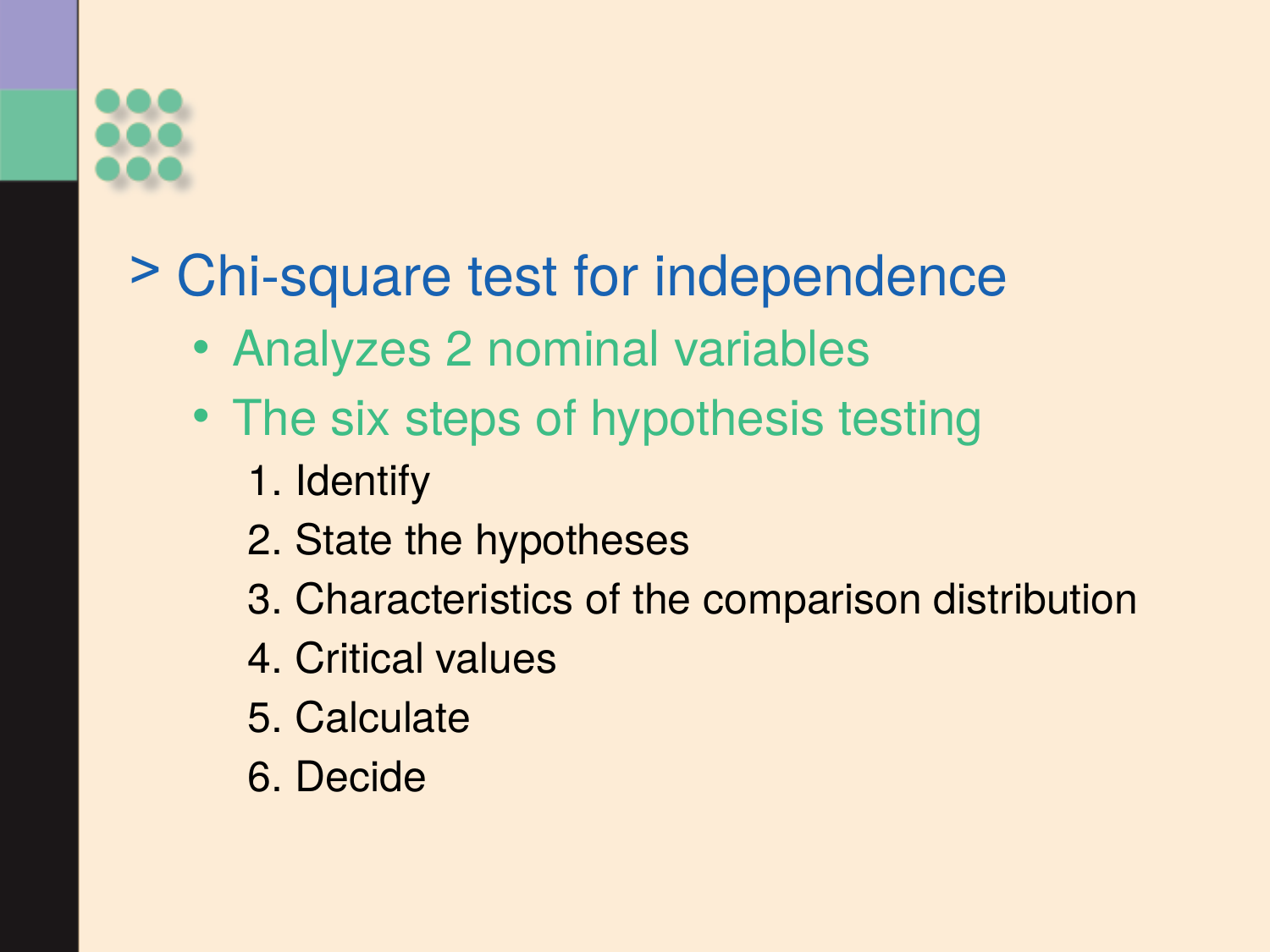

Chi-square test for independence
Analyzes 2 nominal variables
The six steps of hypothesis testing
1. Identify
2. State the hypotheses
3. Characteristics of the comparison distribution
4. Critical values
5. Calculate
6. Decide